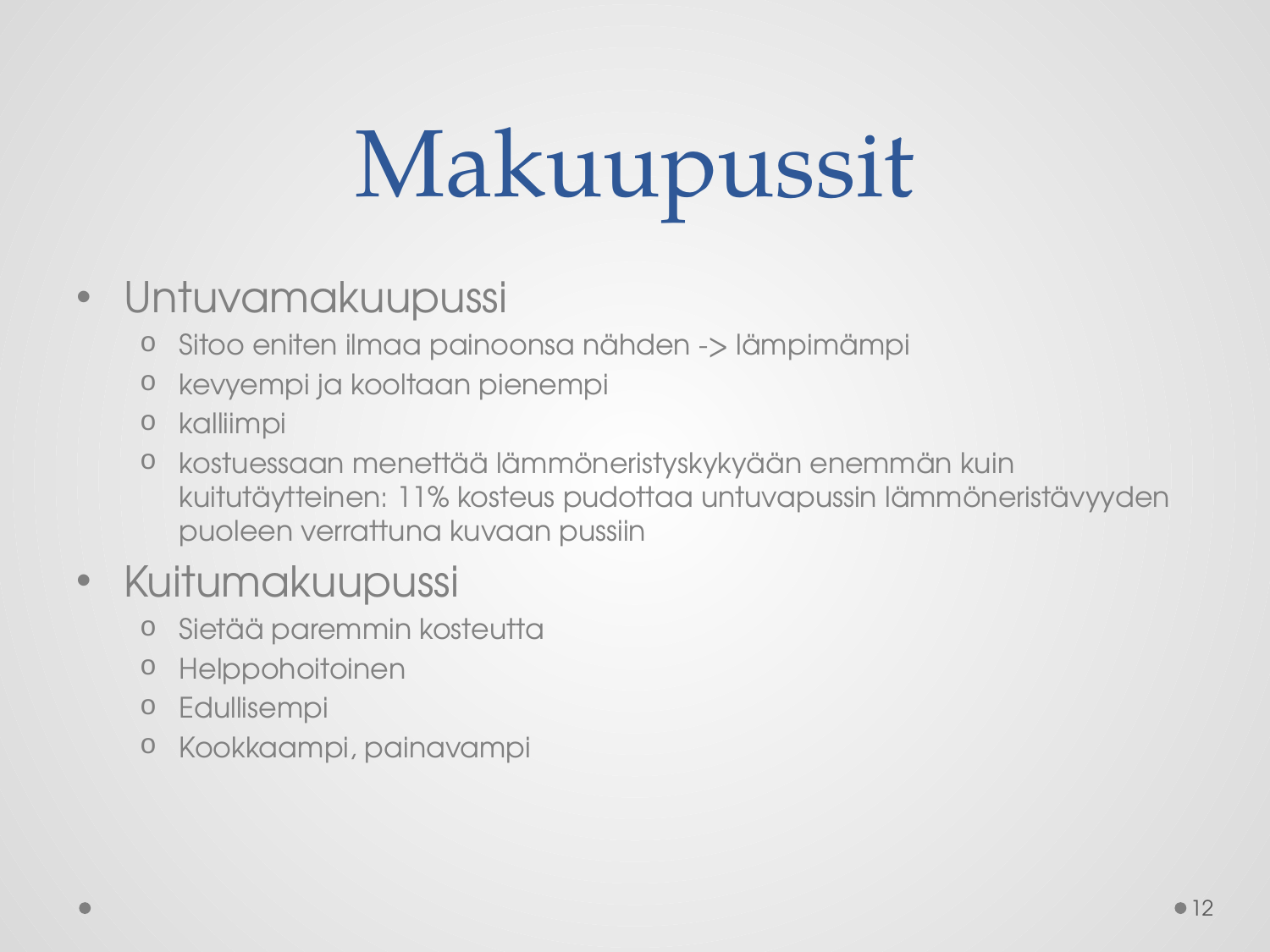

# Makuupussit

Untuvamakuupussi
Sitoo eniten ilmaa painoonsa nähden -> lämpimämpi
kevyempi ja kooltaan pienempi
kalliimpi
kostuessaan menettää lämmöneristyskykyään enemmän kuin kuitutäytteinen: 11% kosteus pudottaa untuvapussin lämmöneristävyyden puoleen verrattuna kuvaan pussiin
Kuitumakuupussi
Sietää paremmin kosteutta
Helppohoitoinen
Edullisempi
Kookkaampi, painavampi
12